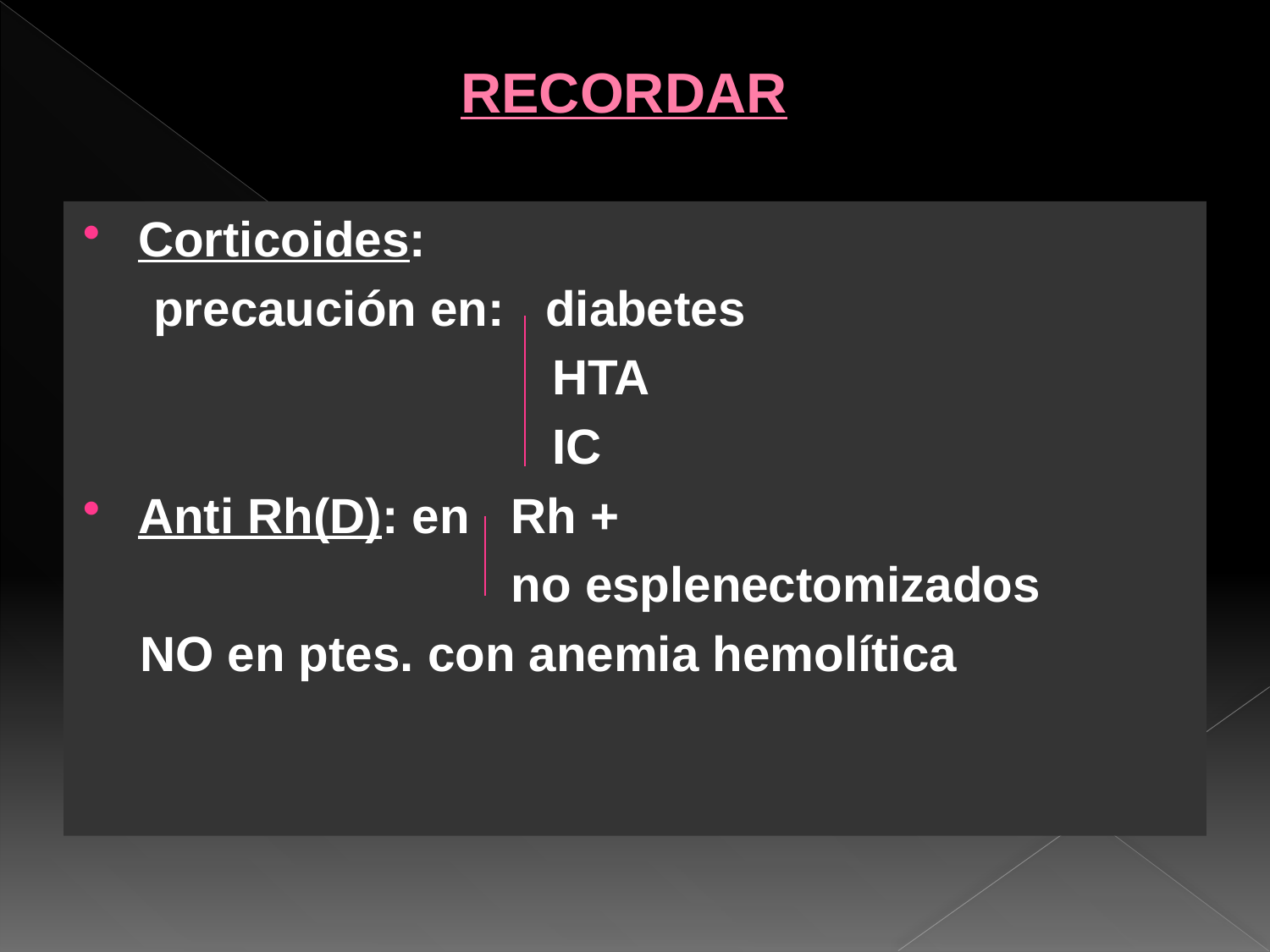

# RECORDAR
Corticoides:
     precaución en:   diabetes
                                  HTA
                                  IC
Anti Rh(D): en   Rh +
                               no esplenectomizados
    NO en ptes. con anemia hemolítica